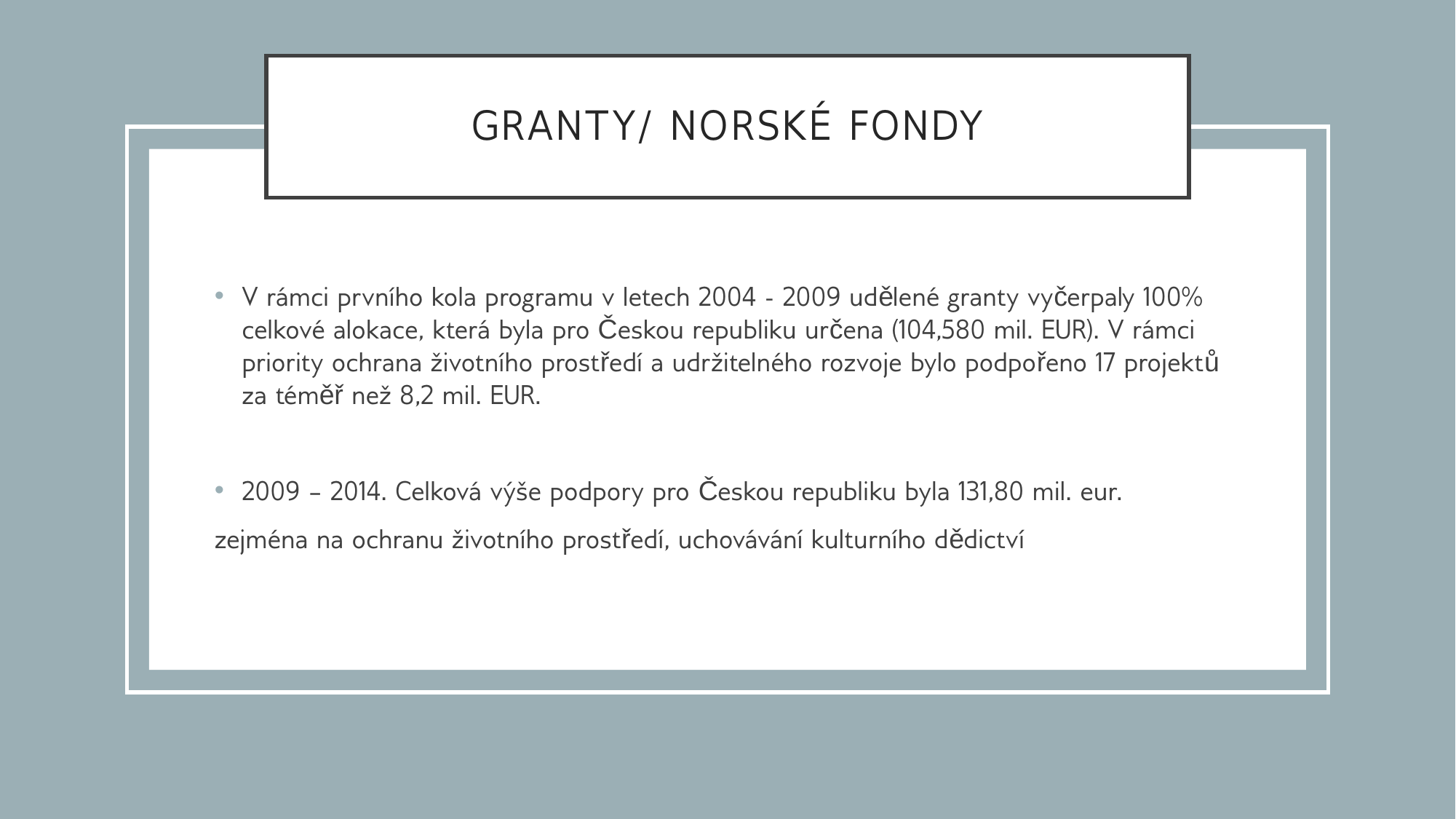

# Granty/ Norské fondy

V rámci prvního kola programu v letech 2004 - 2009 udělené granty vyčerpaly 100% celkové alokace, která byla pro Českou republiku určena (104,580 mil. EUR). V rámci priority ochrana životního prostředí a udržitelného rozvoje bylo podpořeno 17 projektů za téměř než 8,2 mil. EUR.

2009 – 2014. Celková výše podpory pro Českou republiku byla 131,80 mil. eur.
zejména na ochranu životního prostředí, uchovávání kulturního dědictví